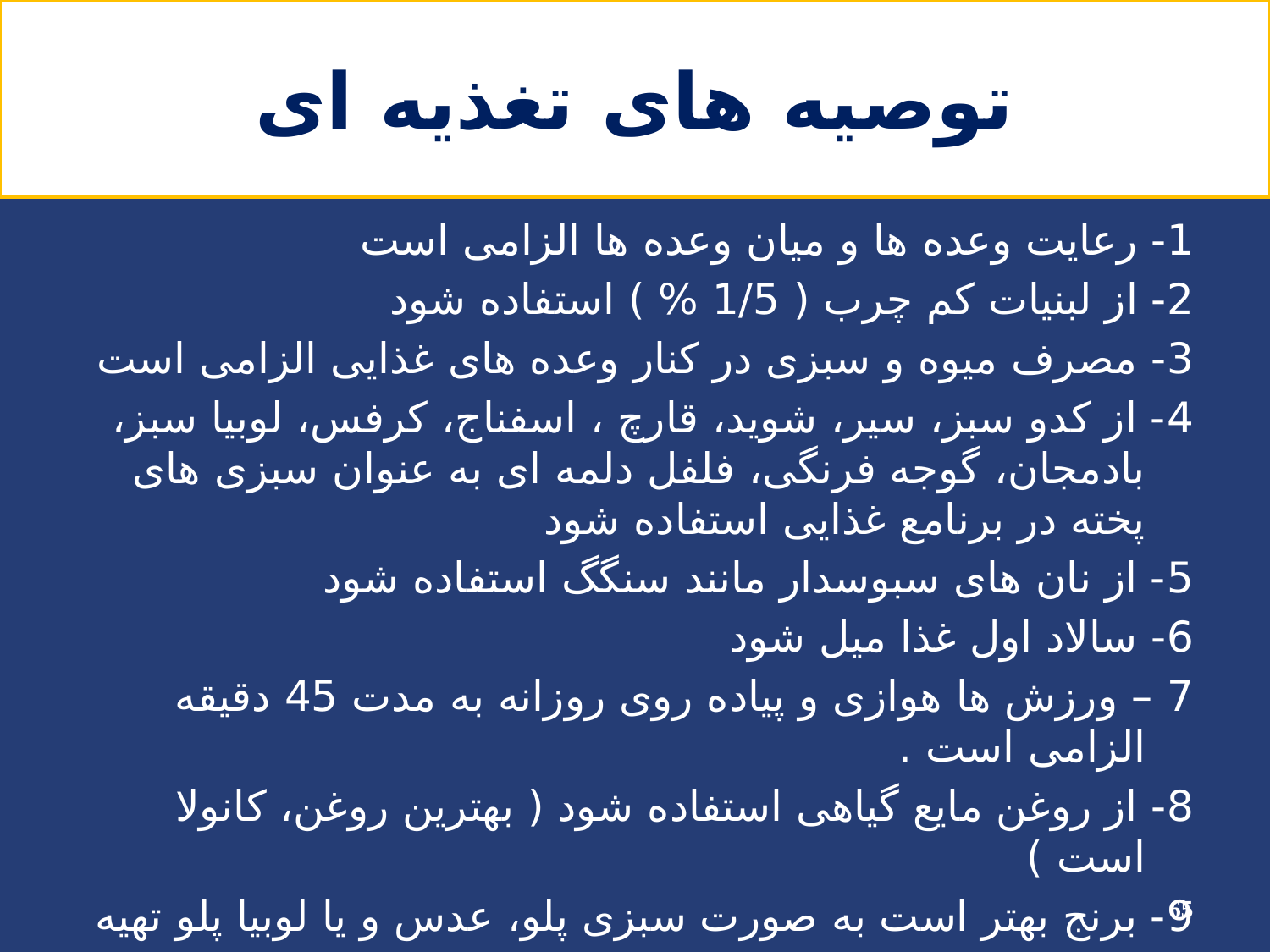

# توصیه های تغذیه ای
1- رعایت وعده ها و میان وعده ها الزامی است
2- از لبنیات کم چرب ( 1/5 % ) استفاده شود
3- مصرف میوه و سبزی در کنار وعده های غذایی الزامی است
4- از کدو سبز، سیر، شوید، قارچ ، اسفناج، کرفس، لوبیا سبز، بادمجان، گوجه فرنگی، فلفل دلمه ای به عنوان سبزی های پخته در برنامع غذایی استفاده شود
5- از نان های سبوسدار مانند سنگگ استفاده شود
6- سالاد اول غذا میل شود
7 – ورزش ها هوازی و پیاده روی روزانه به مدت 45 دقیقه الزامی است .
8- از روغن مایع گیاهی استفاده شود ( بهترین روغن، کانولا است )
9- برنج بهتر است به صورت سبزی پلو، عدس و یا لوبیا پلو تهیه شود
تذکر: لیست جانشین های غذایی حتما برای بیمار توضیح داده شود

65